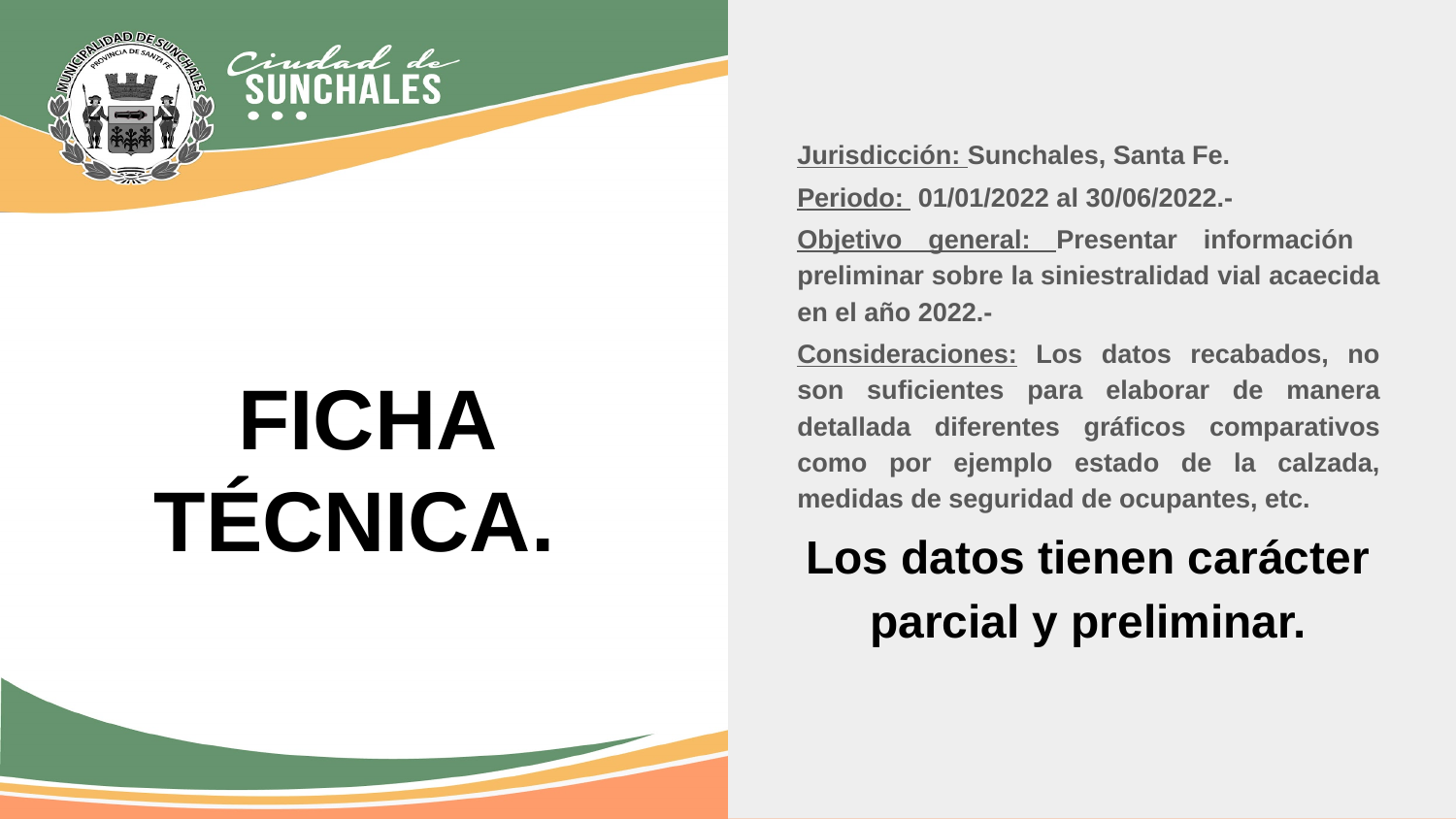

Jurisdicción: Sunchales, Santa Fe.
Periodo:  01/01/2022 al 30/06/2022.-
Objetivo general: Presentar información  preliminar sobre la siniestralidad vial acaecida en el año 2022.-
Consideraciones: Los datos recabados, no son suficientes para elaborar de manera detallada diferentes gráficos comparativos como por ejemplo estado de la calzada, medidas de seguridad de ocupantes, etc.
Los datos tienen carácter parcial y preliminar.

FICHA TÉCNICA.